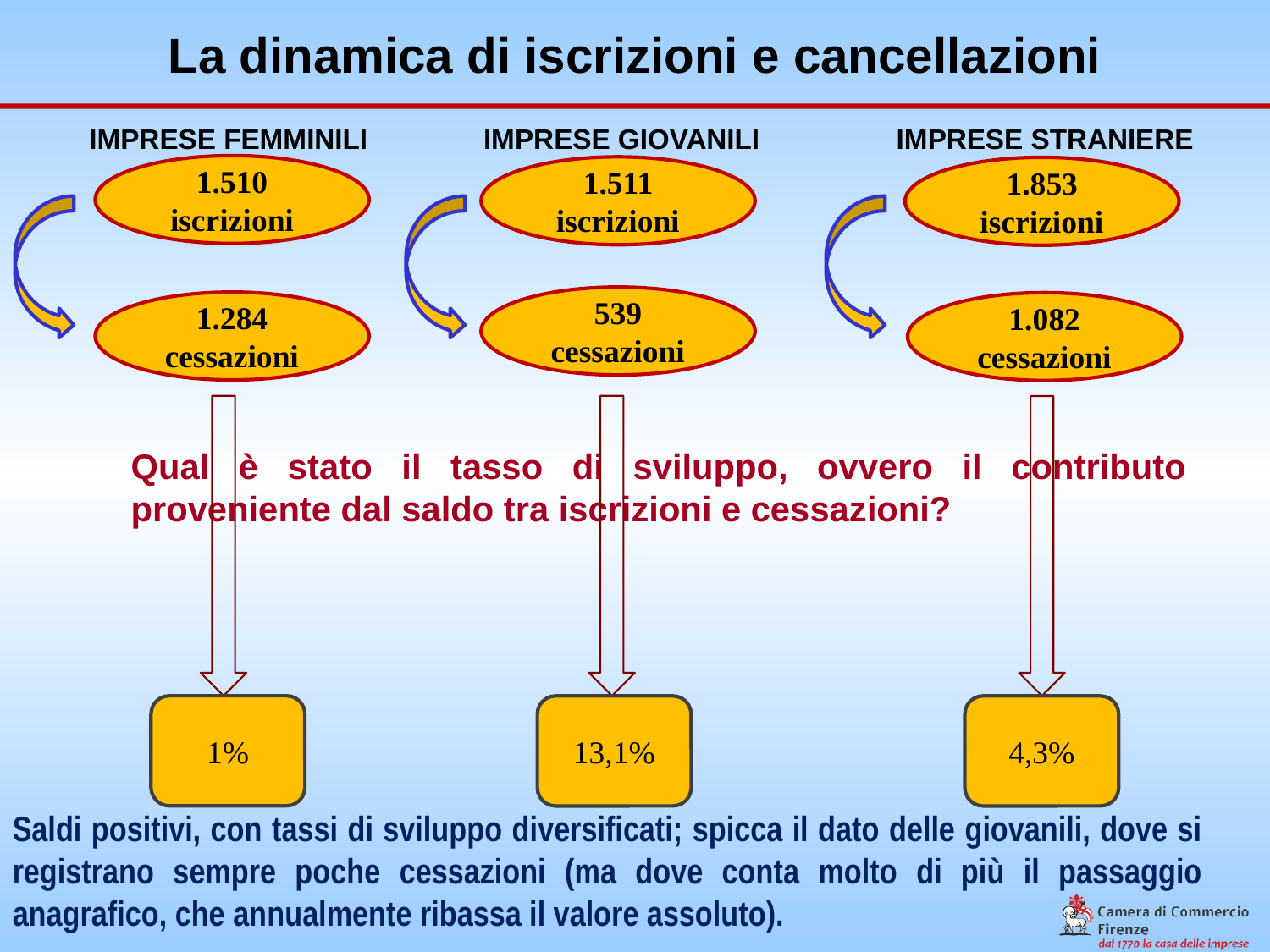

La dinamica di iscrizioni e cancellazioni

IMPRESE GIOVANILI
IMPRESE STRANIERE
IMPRESE FEMMINILI
1.510 iscrizioni
1.511 iscrizioni
1.853
iscrizioni

539 cessazioni
1.284 cessazioni
1.082 cessazioni

Qual è stato il tasso di sviluppo, ovvero il contributo proveniente dal saldo tra iscrizioni e cessazioni?
1%
13,1%
4,3%
Saldi positivi, con tassi di sviluppo diversificati; spicca il dato delle giovanili, dove si registrano sempre poche cessazioni (ma dove conta molto di più il passaggio anagrafico, che annualmente ribassa il valore assoluto).